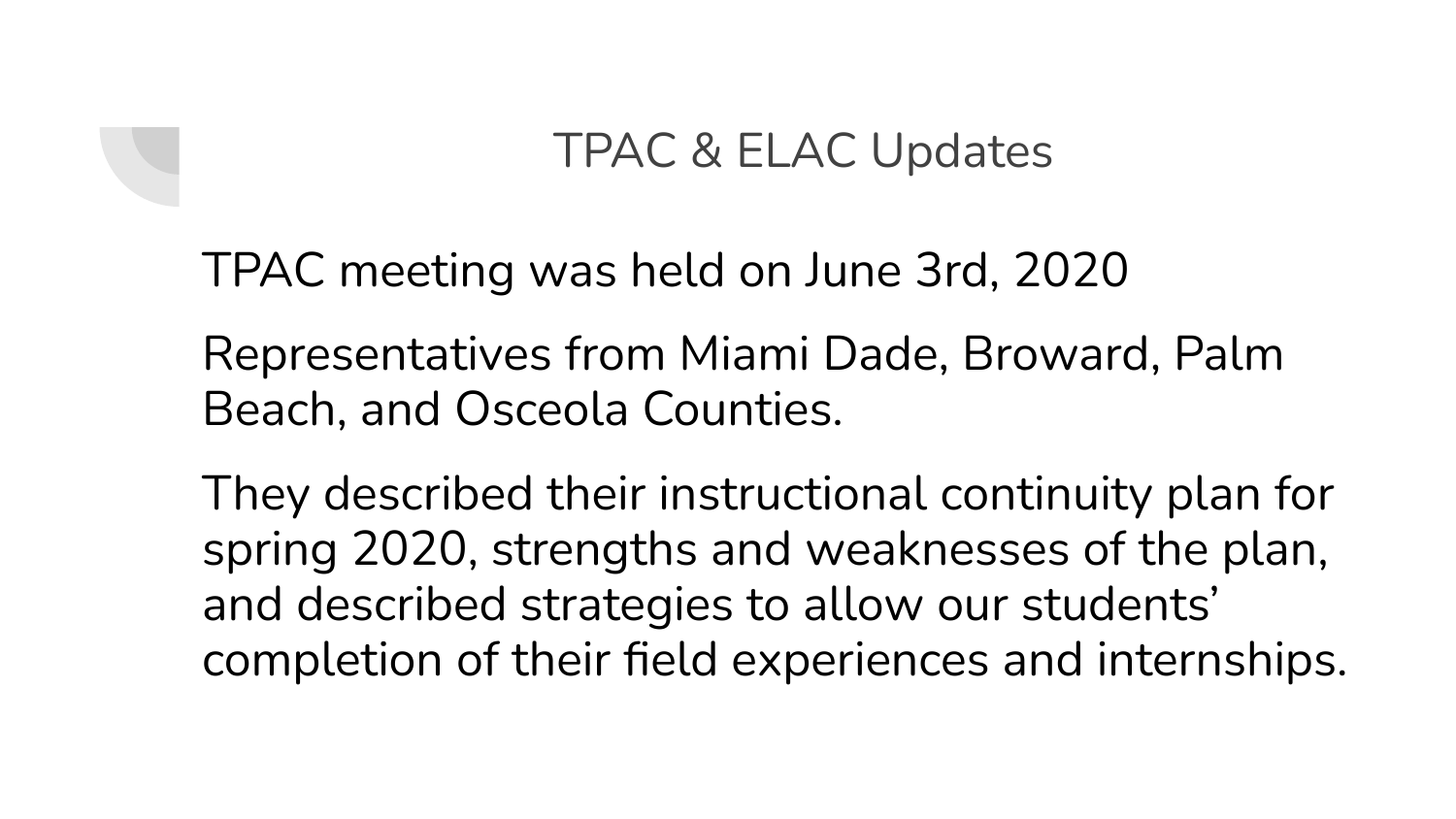

# TPAC & ELAC Updates

TPAC meeting was held on June 3rd, 2020
Representatives from Miami Dade, Broward, Palm Beach, and Osceola Counties.
They described their instructional continuity plan for spring 2020, strengths and weaknesses of the plan, and described strategies to allow our students’ completion of their field experiences and internships.